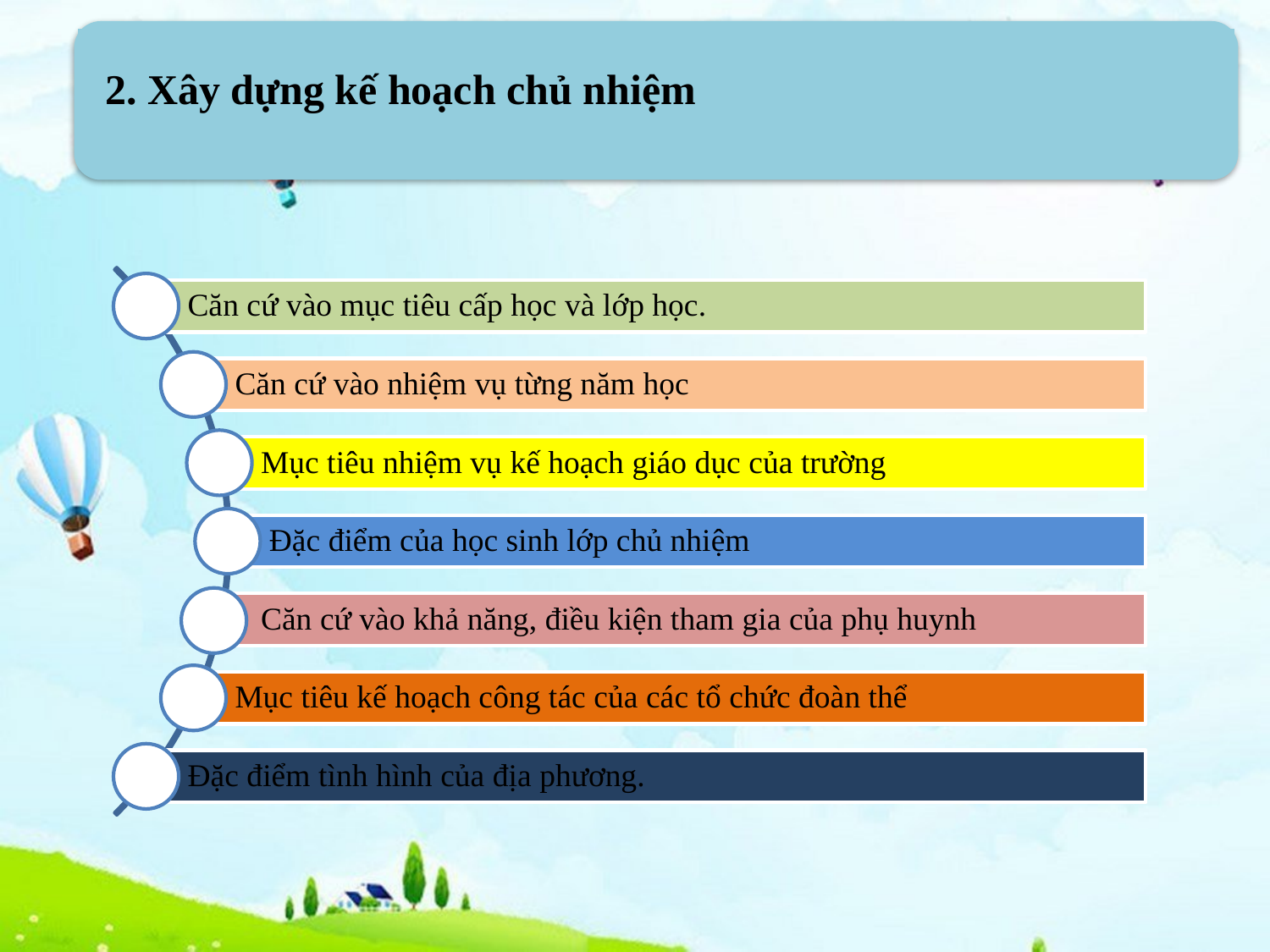

2. Xây dựng kế hoạch chủ nhiệm

Căn cứ vào mục tiêu cấp học và lớp học.
Căn cứ vào nhiệm vụ từng năm học
Mục tiêu nhiệm vụ kế hoạch giáo dục của trường
Đặc điểm của học sinh lớp chủ nhiệm
Căn cứ vào khả năng, điều kiện tham gia của phụ huynh
Mục tiêu kế hoạch công tác của các tổ chức đoàn thể
Đặc điểm tình hình của địa phương.